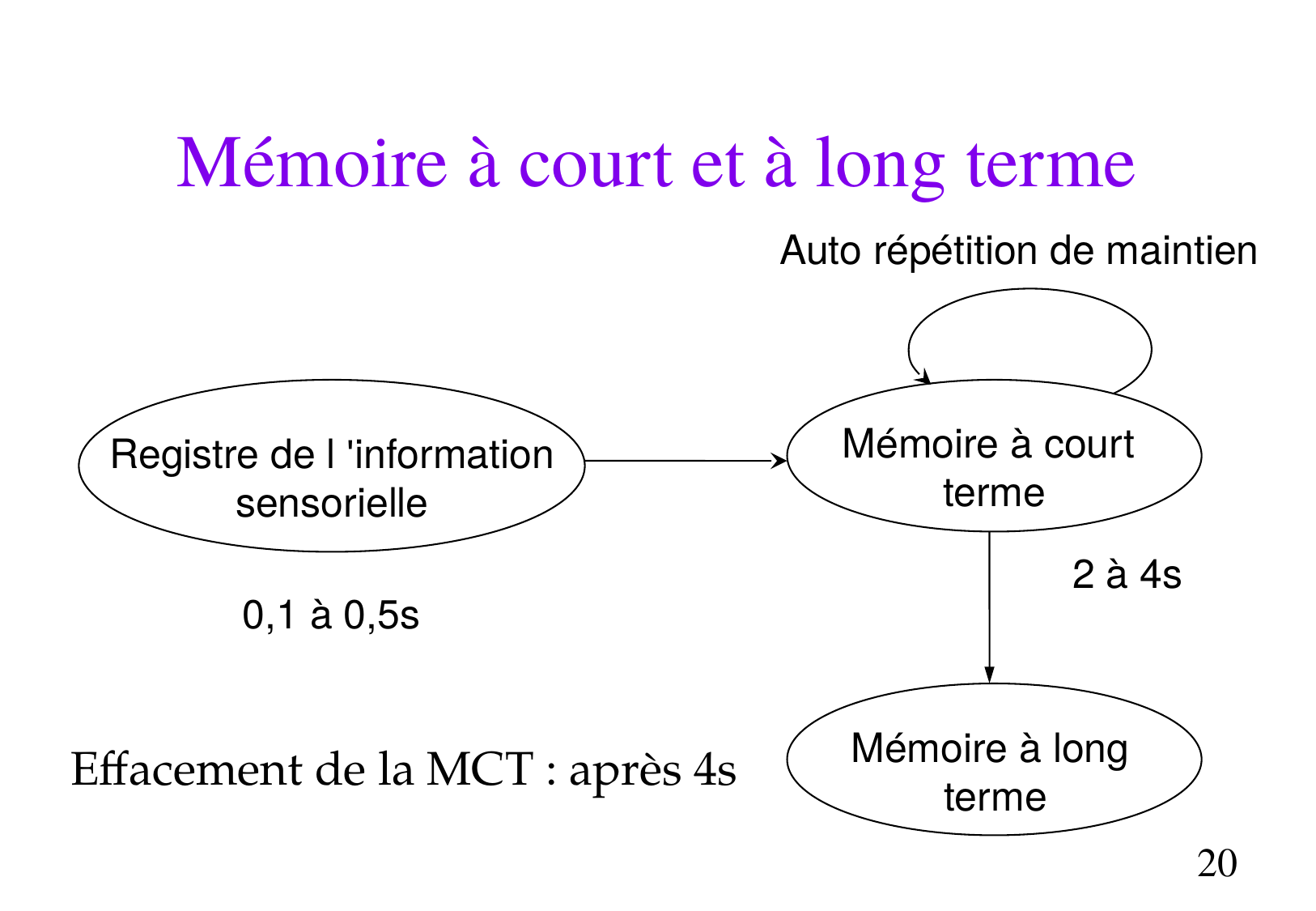

# Mémoire à court et à long terme
Auto répétition de maintien

Registre de l 'information
sensorielle

Mémoire à court
terme

2 à 4s
0,1 à 0,5s

Mémoire à long
terme
Effacement de la MCT : après 4s
20